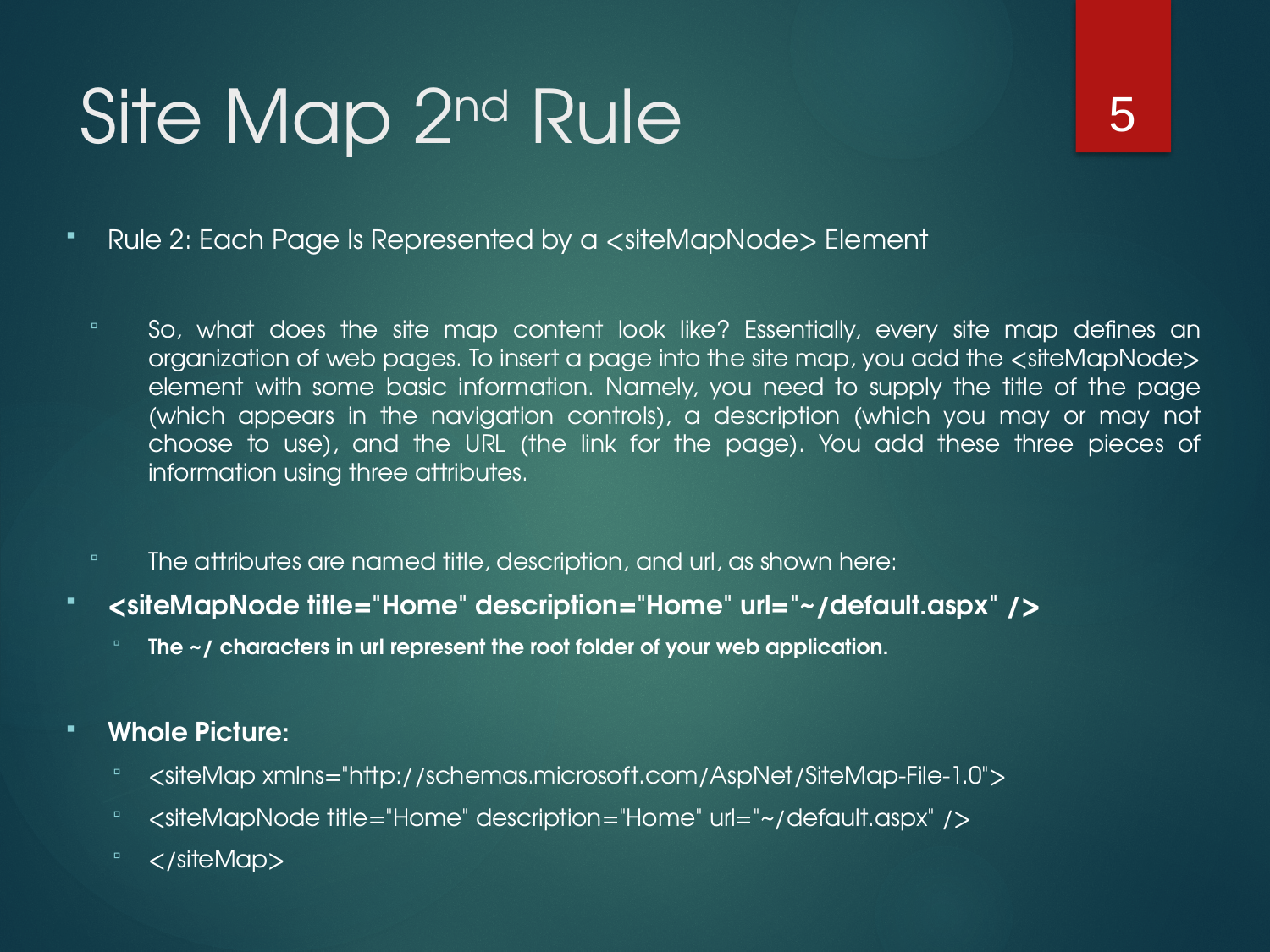

5
# Site Map 2nd Rule
Rule 2: Each Page Is Represented by a <siteMapNode> Element

So, what does the site map content look like? Essentially, every site map defines an organization of web pages. To insert a page into the site map, you add the <siteMapNode> element with some basic information. Namely, you need to supply the title of the page (which appears in the navigation controls), a description (which you may or may not choose to use), and the URL (the link for the page). You add these three pieces of information using three attributes.

The attributes are named title, description, and url, as shown here:
<siteMapNode title="Home" description="Home" url="~/default.aspx" />
The ~/ characters in url represent the root folder of your web application.

Whole Picture:
<siteMap xmlns="http://schemas.microsoft.com/AspNet/SiteMap-File-1.0">
<siteMapNode title="Home" description="Home" url="~/default.aspx" />
</siteMap>